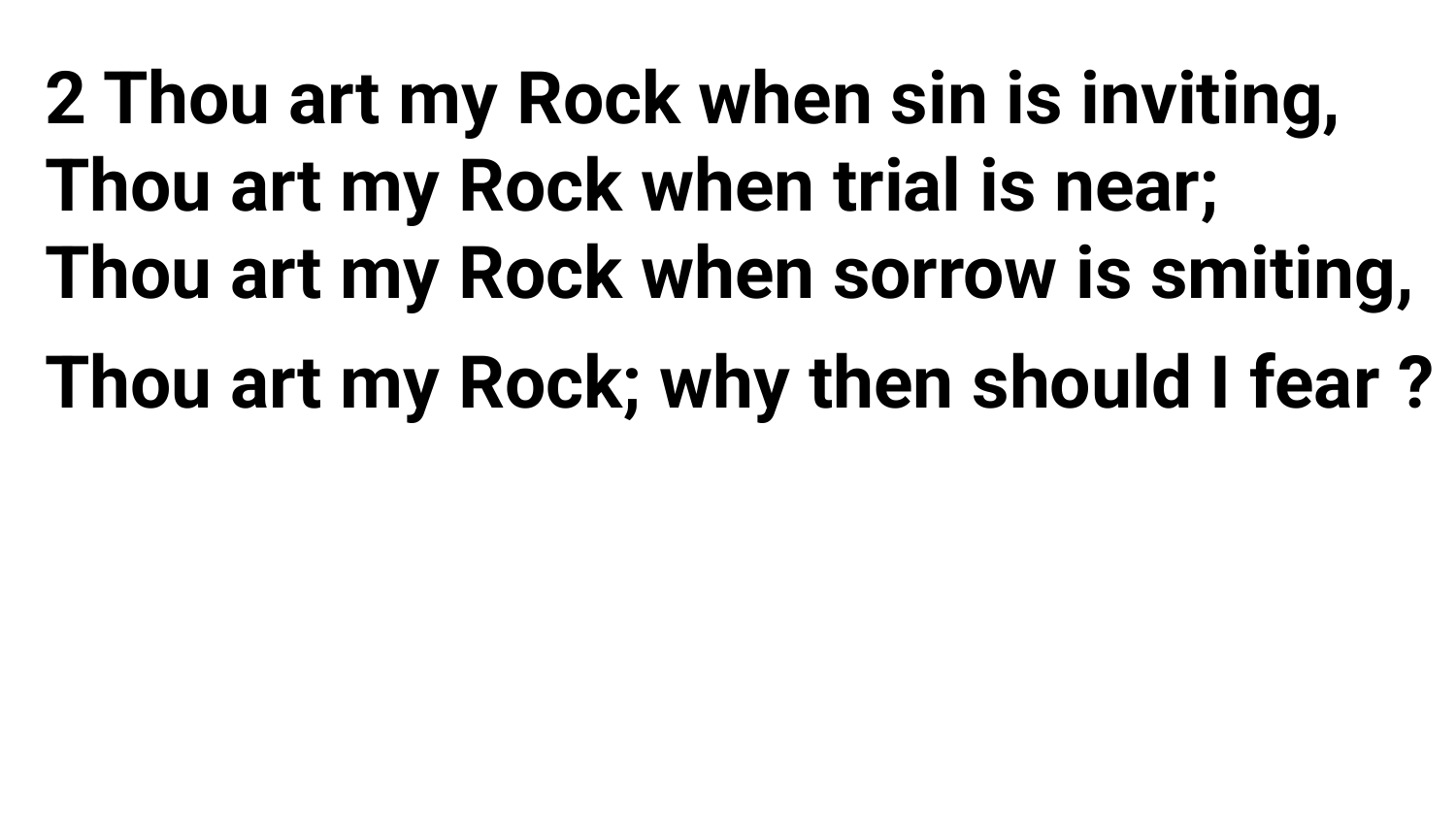

2 Thou art my Rock when sin is inviting,
Thou art my Rock when trial is near;
Thou art my Rock when sorrow is smiting,
Thou art my Rock; why then should I fear ?